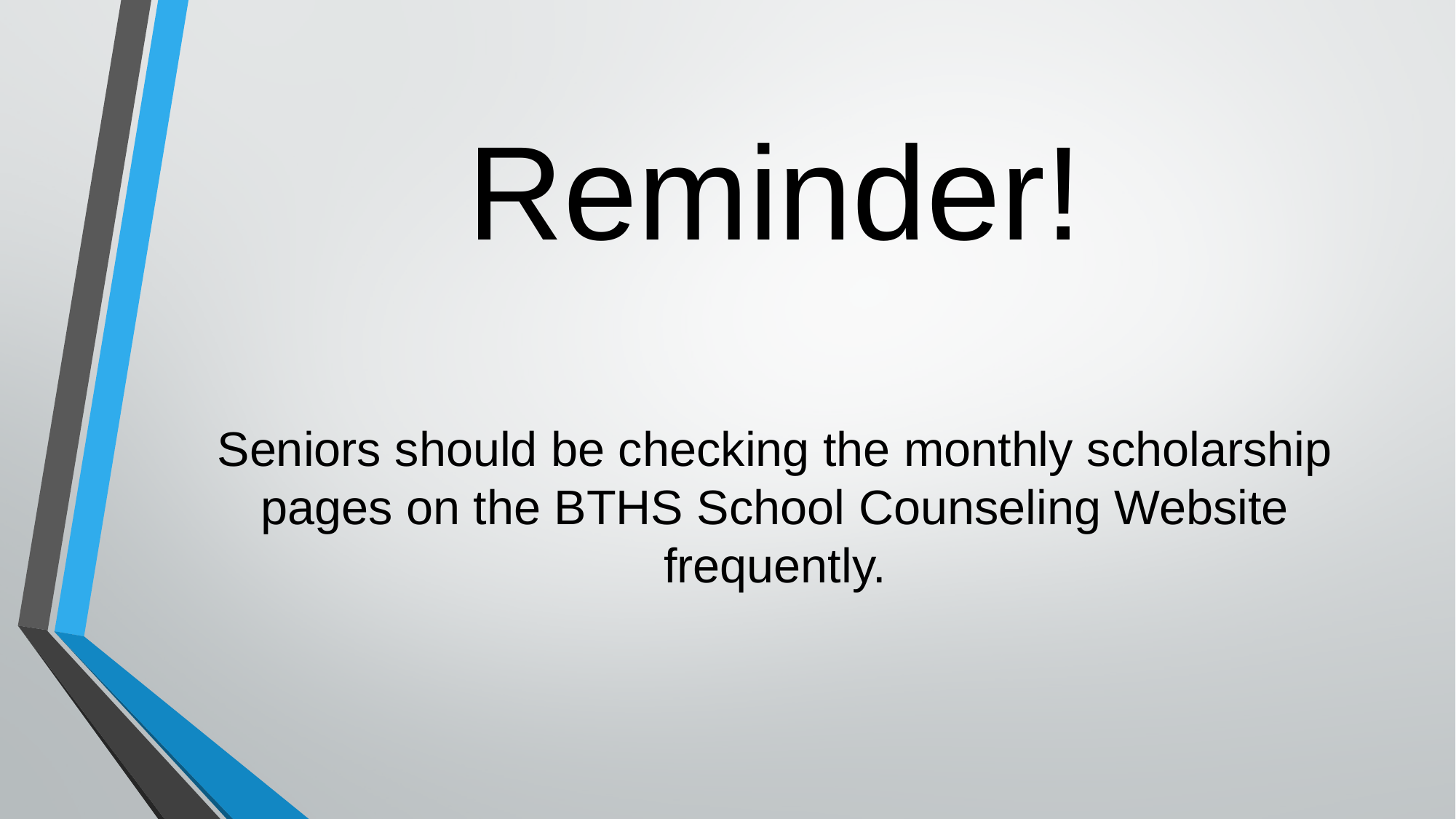

# Reminder!
Seniors should be checking the monthly scholarship pages on the BTHS School Counseling Website frequently.